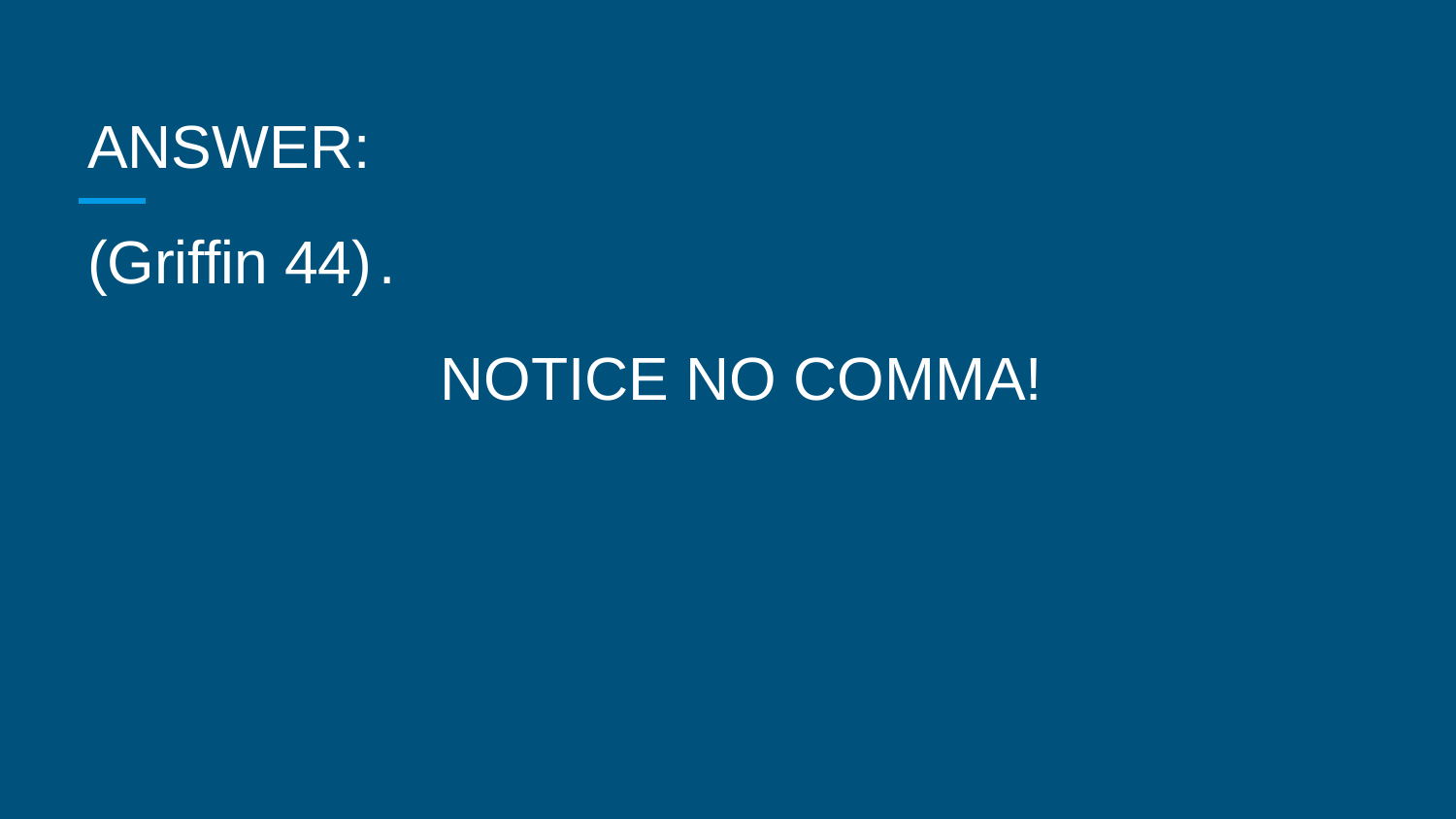

ANSWER:
(Griffin 44)	.
NOTICE NO COMMA!